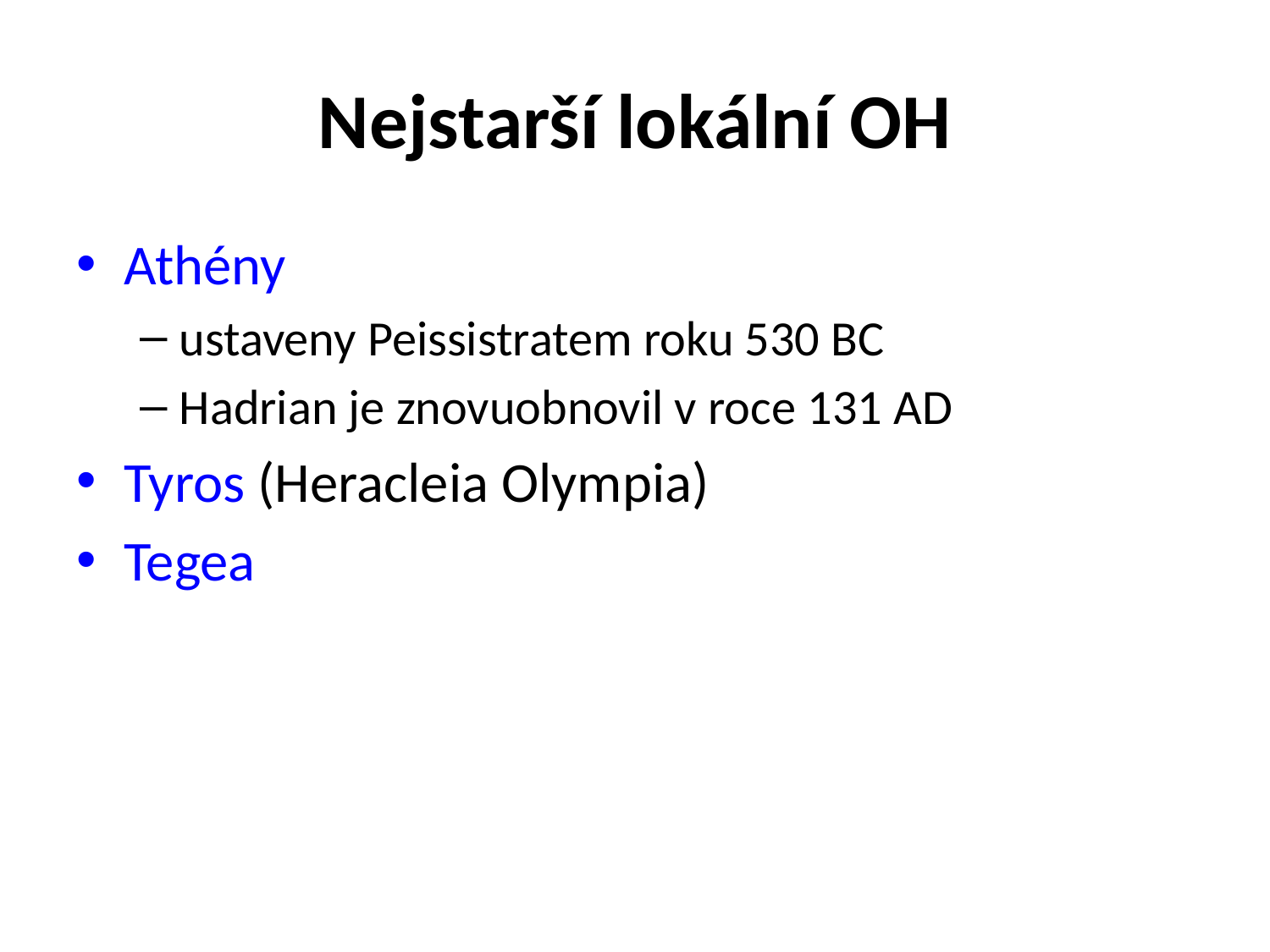

# Nejstarší lokální OH
Athény
ustaveny Peissistratem roku 530 BC
Hadrian je znovuobnovil v roce 131 AD
Tyros (Heracleia Olympia)
Tegea